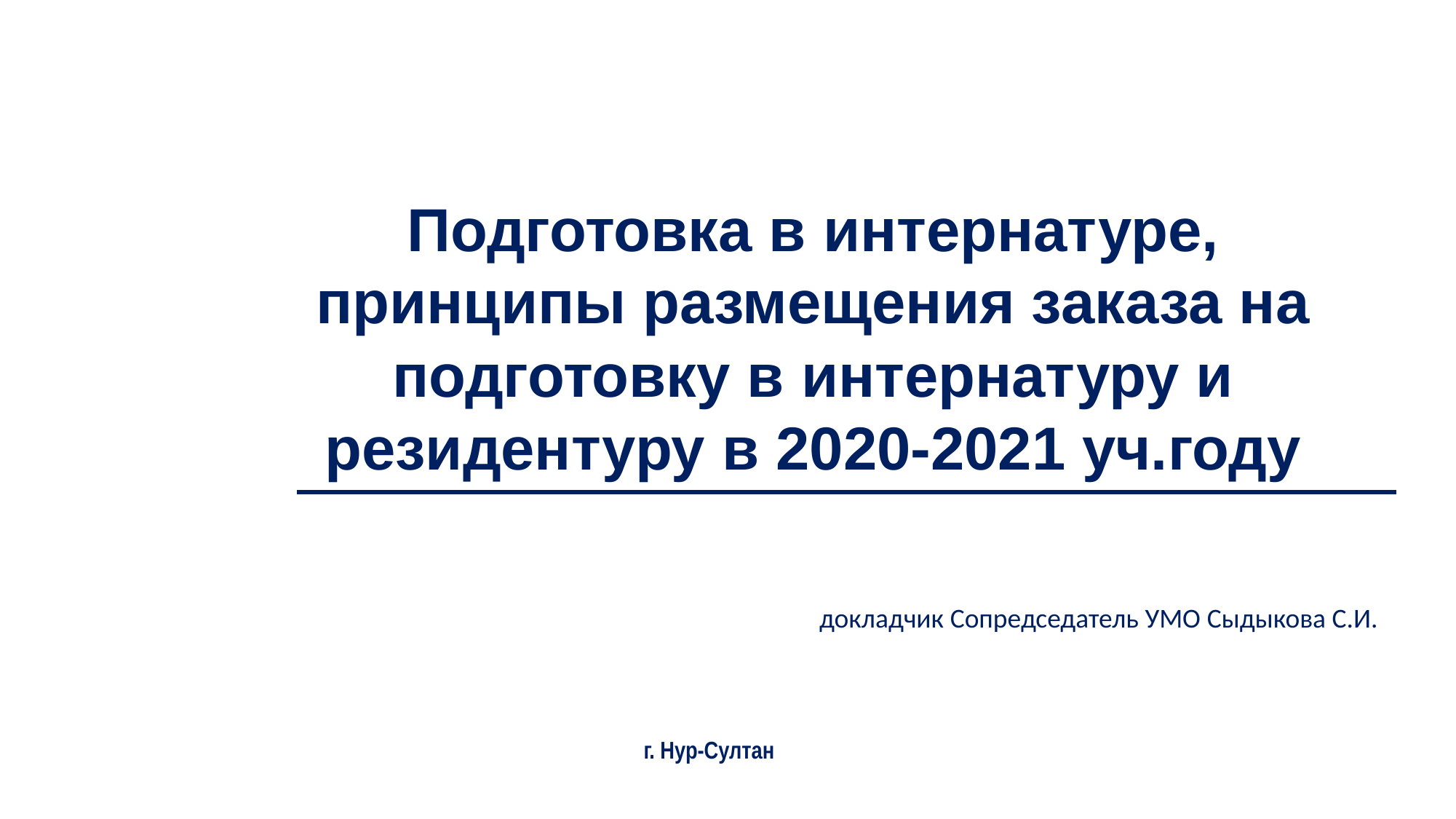

Подготовка в интернатуре, принципы размещения заказа на подготовку в интернатуру и резидентуру в 2020-2021 уч.году
докладчик Сопредседатель УМО Сыдыкова С.И.
г. Нур-Султан